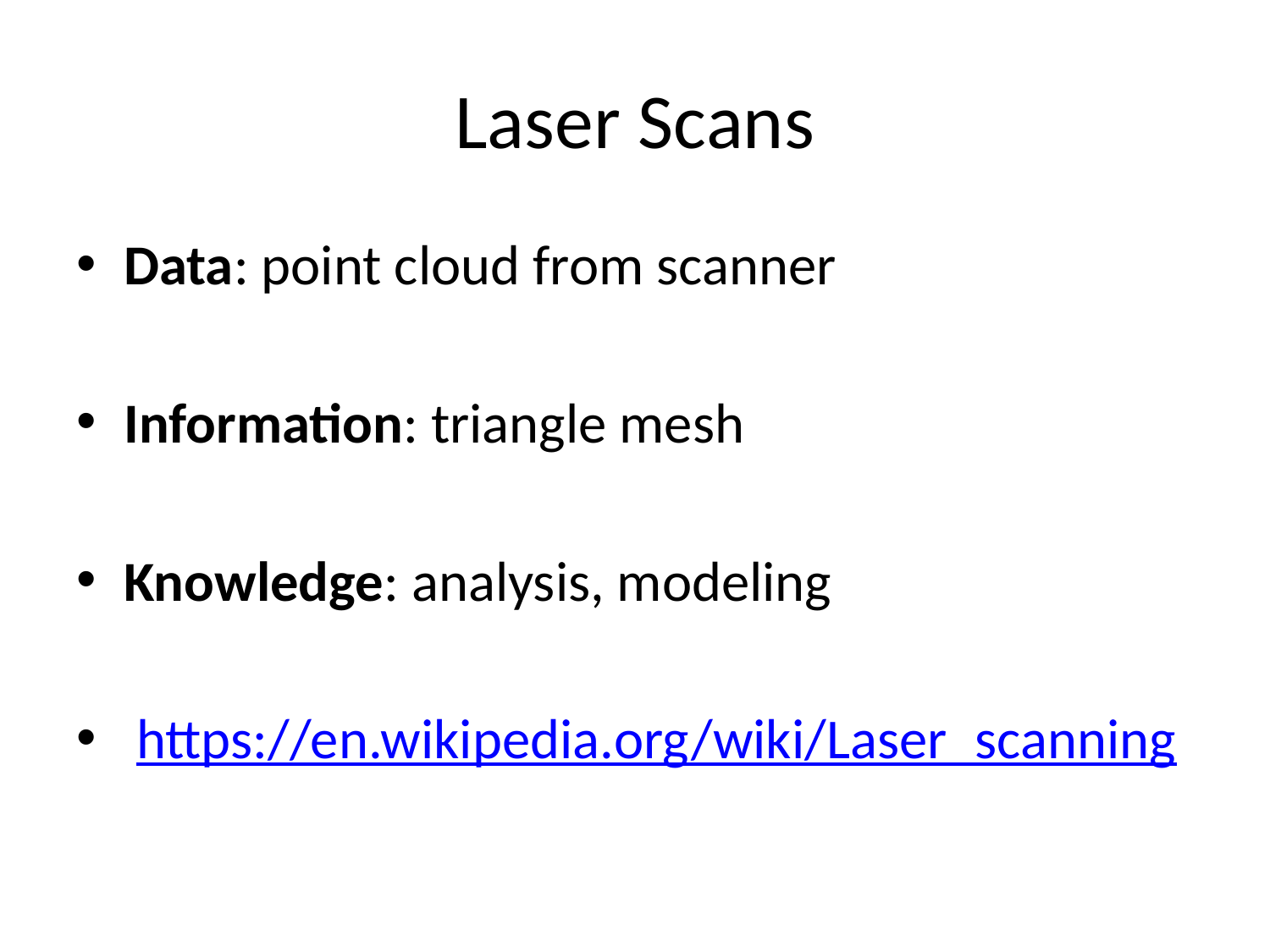

# Laser Scans
Data: point cloud from scanner

Information: triangle mesh

Knowledge: analysis, modeling

 https://en.wikipedia.org/wiki/Laser_scanning